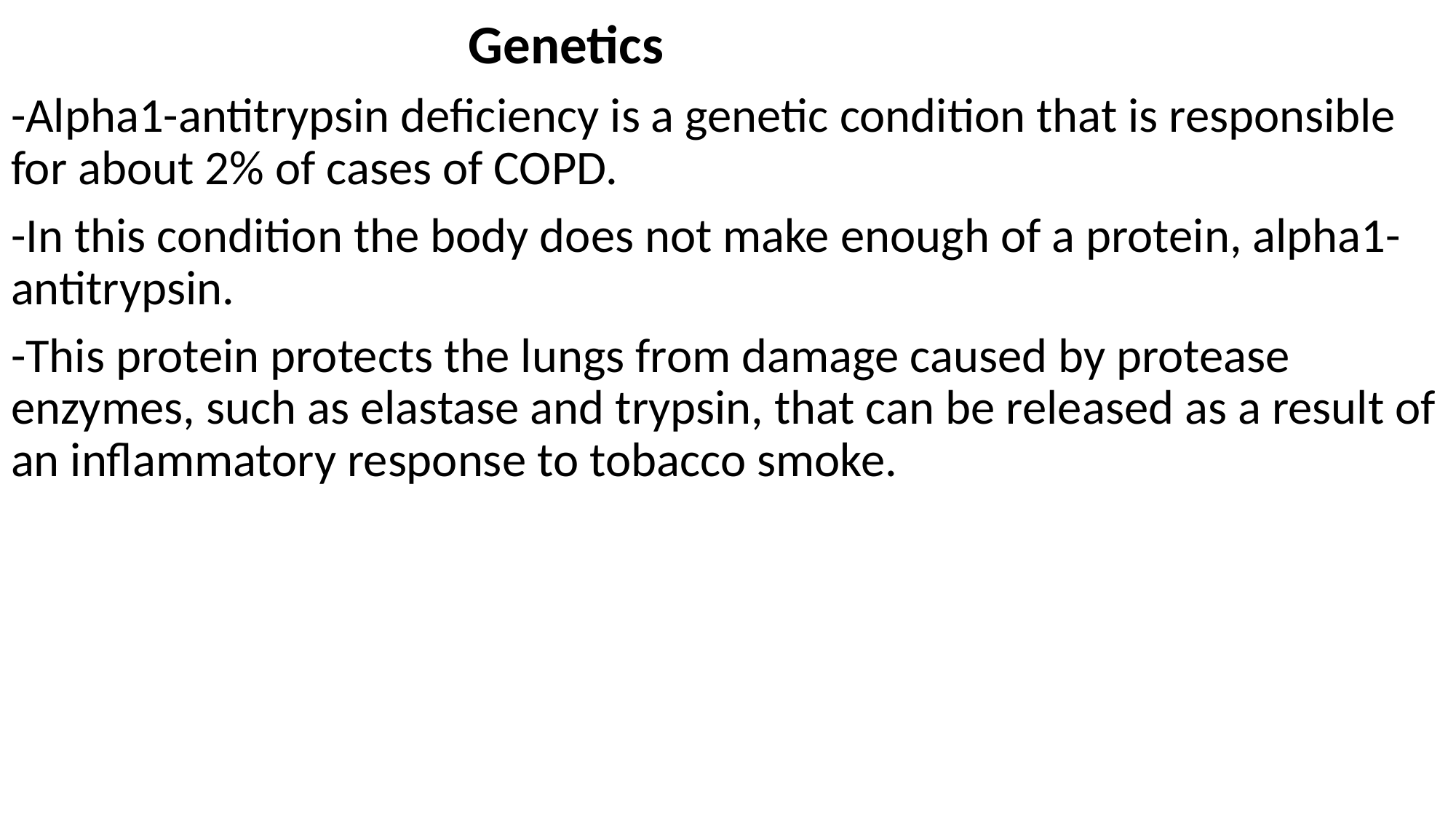

Genetics
-Alpha1-antitrypsin deficiency is a genetic condition that is responsible for about 2% of cases of COPD.
-In this condition the body does not make enough of a protein, alpha1-antitrypsin.
-This protein protects the lungs from damage caused by protease enzymes, such as elastase and trypsin, that can be released as a result of an inflammatory response to tobacco smoke.